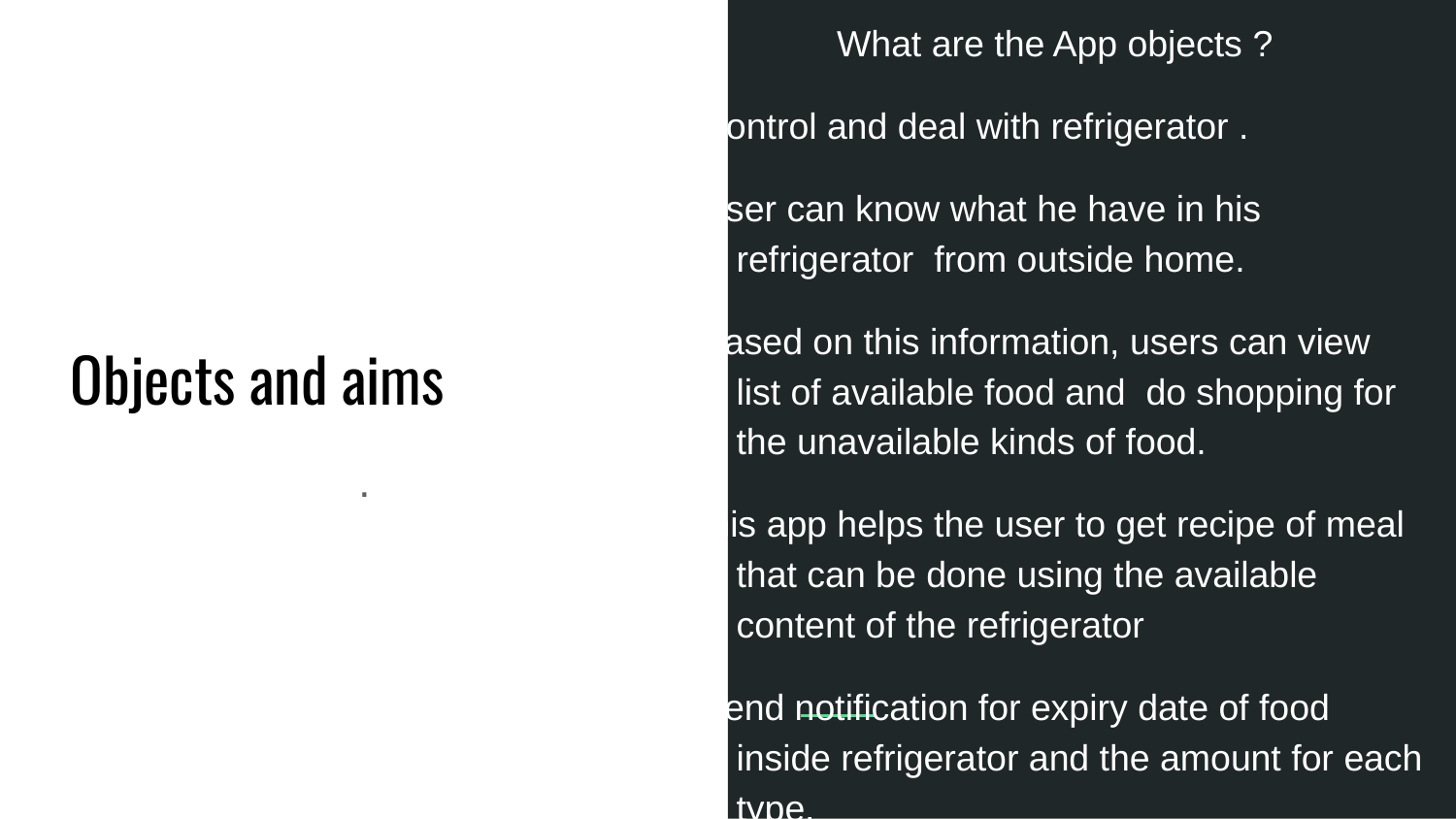

What are the App objects ?
Control and deal with refrigerator .
User can know what he have in his refrigerator  from outside home.
Based on this information, users can view list of available food and  do shopping for the unavailable kinds of food.
this app helps the user to get recipe of meal that can be done using the available content of the refrigerator
Send notification for expiry date of food inside refrigerator and the amount for each type.
# Objects and aims
.